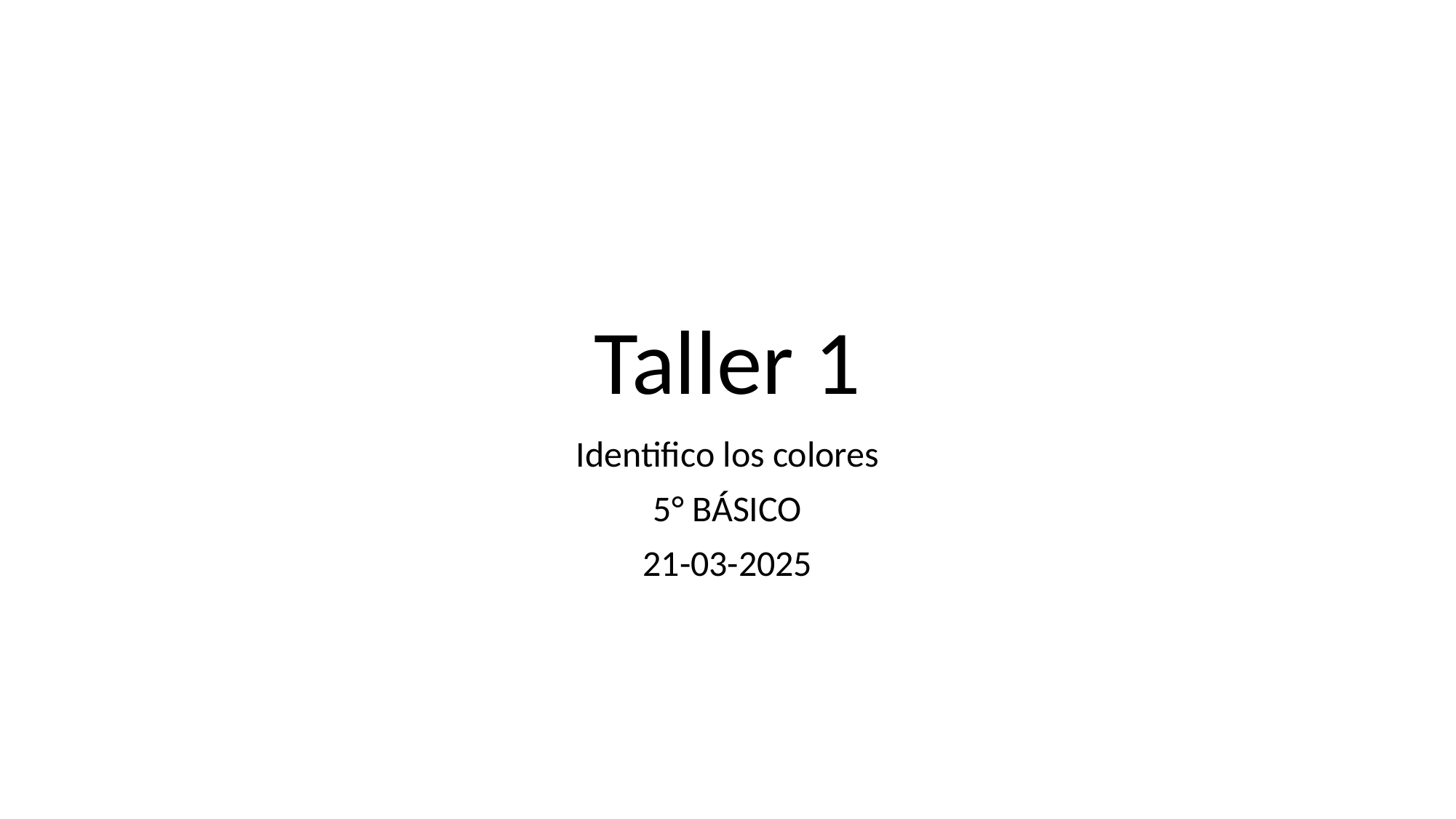

# Taller 1
Identifico los colores
5° BÁSICO
21-03-2025